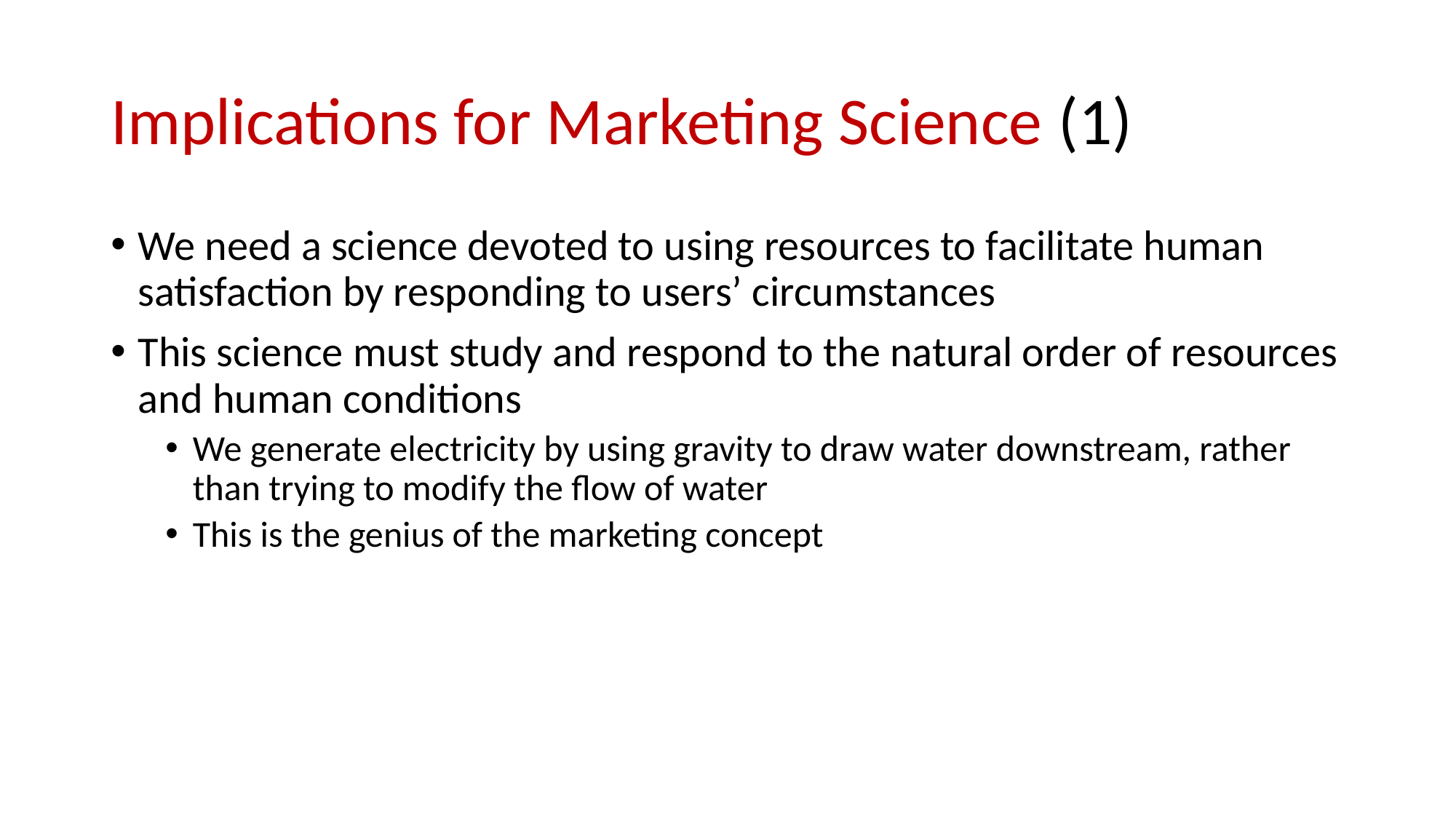

# Implications for Marketing Science (1)
We need a science devoted to using resources to facilitate human satisfaction by responding to users’ circumstances
This science must study and respond to the natural order of resources and human conditions
We generate electricity by using gravity to draw water downstream, rather than trying to modify the flow of water
This is the genius of the marketing concept